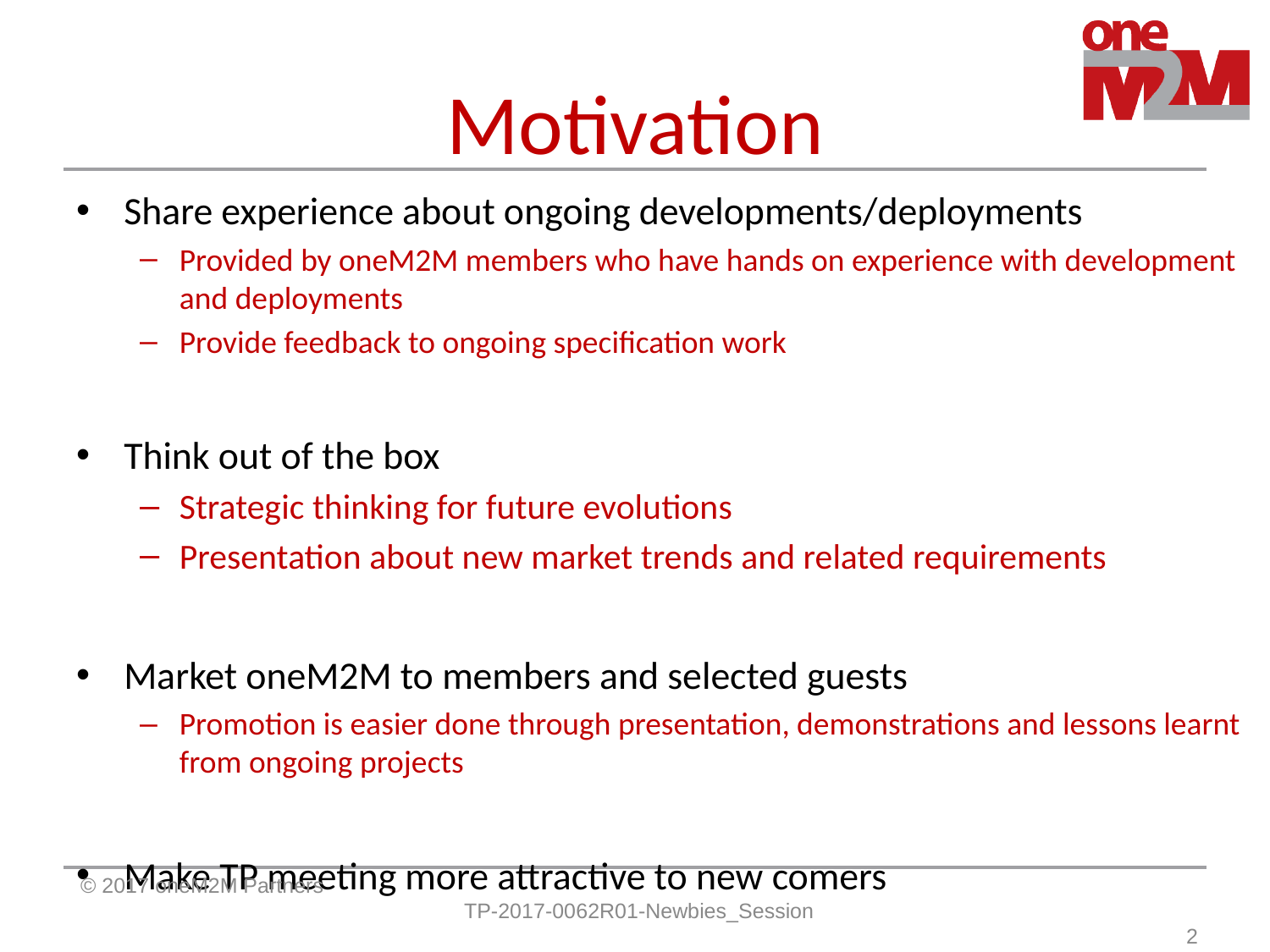

# Motivation
Share experience about ongoing developments/deployments
Provided by oneM2M members who have hands on experience with development and deployments
Provide feedback to ongoing specification work

Think out of the box
Strategic thinking for future evolutions
Presentation about new market trends and related requirements

Market oneM2M to members and selected guests
Promotion is easier done through presentation, demonstrations and lessons learnt from ongoing projects

Make TP meeting more attractive to new comers
© 2017 oneM2M Partners
TP-2017-0062R01-Newbies_Session
2